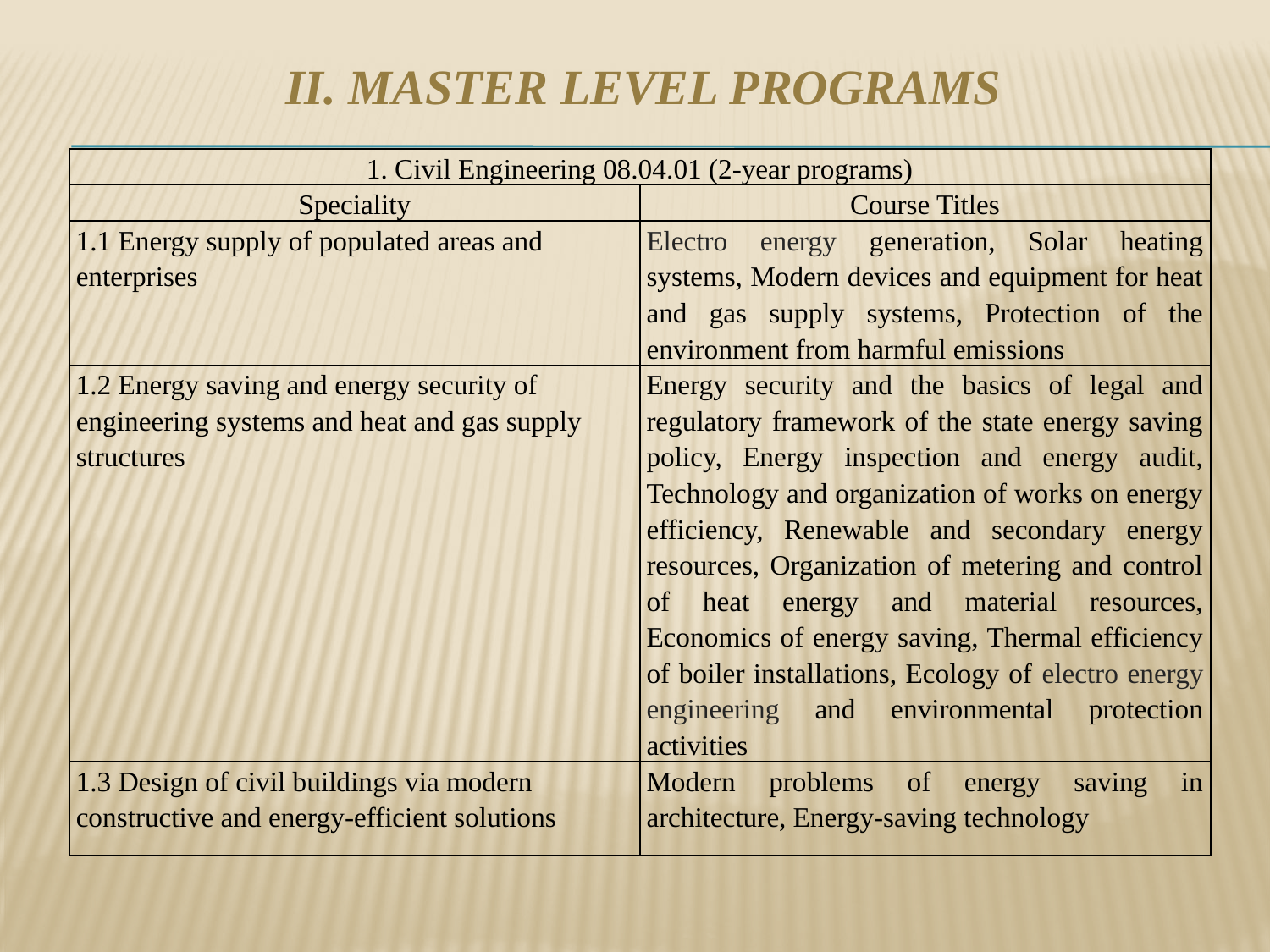

# II. Master level programs
| 1. Civil Engineering 08.04.01 (2-year programs) |  |
| --- | --- |
| Speciality | Course Titles |
| 1.1 Energy supply of populated areas and enterprises | Electro energy generation, Solar heating systems, Modern devices and equipment for heat and gas supply systems, Protection of the environment from harmful emissions |
| 1.2 Energy saving and energy security of engineering systems and heat and gas supply structures | Energy security and the basics of legal and regulatory framework of the state energy saving policy, Energy inspection and energy audit, Technology and organization of works on energy efficiency, Renewable and secondary energy resources, Organization of metering and control of heat energy and material resources, Economics of energy saving, Thermal efficiency of boiler installations, Ecology of electro energy engineering and environmental protection activities |
| 1.3 Design of civil buildings via modern constructive and energy-efficient solutions | Modern problems of energy saving in architecture, Energy-saving technology |